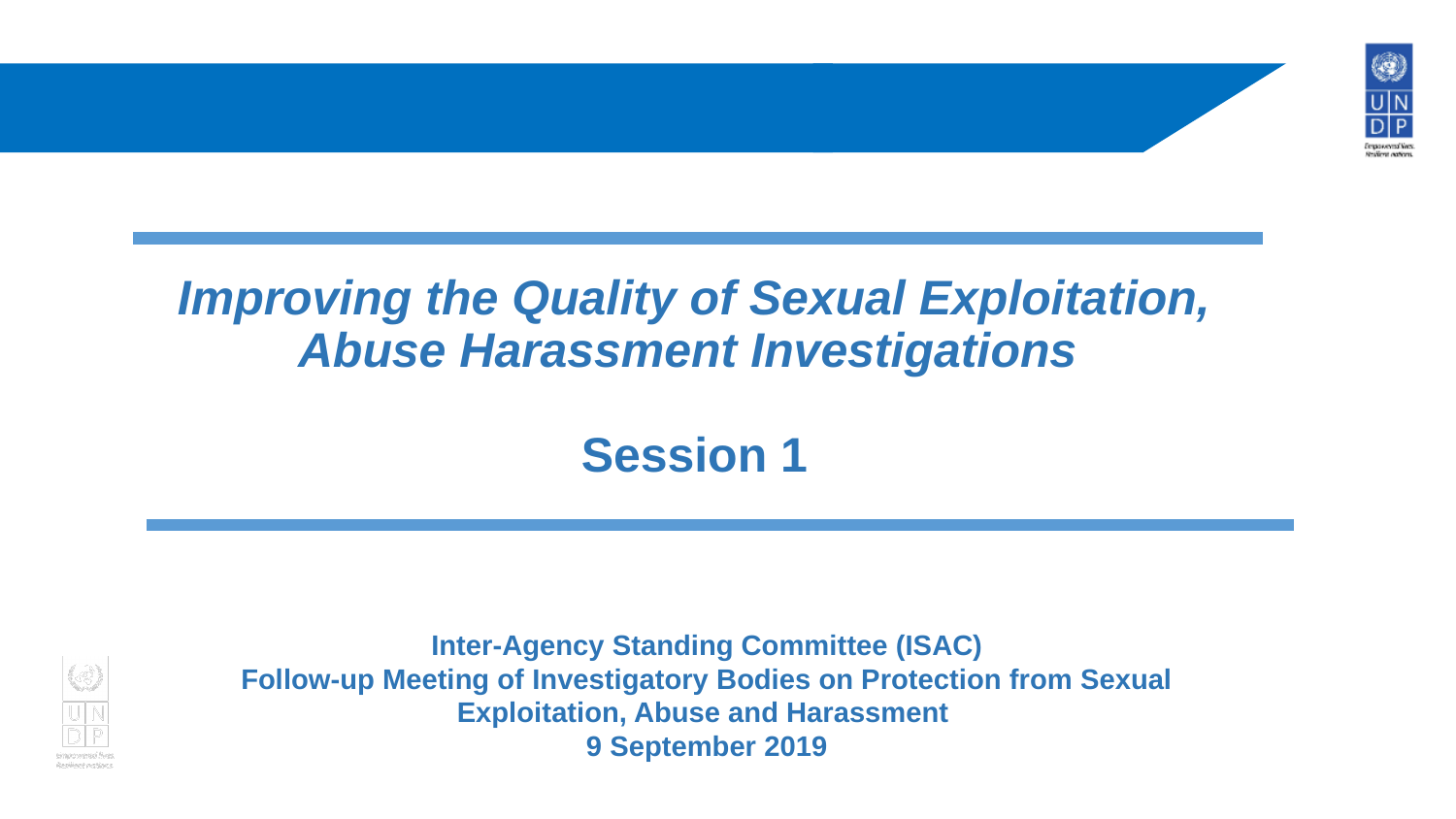

# Improving the Quality of Sexual Exploitation, Abuse Harassment Investigations Session 1
Inter-Agency Standing Committee (ISAC)
Follow-up Meeting of Investigatory Bodies on Protection from Sexual Exploitation, Abuse and Harassment
9 September 2019